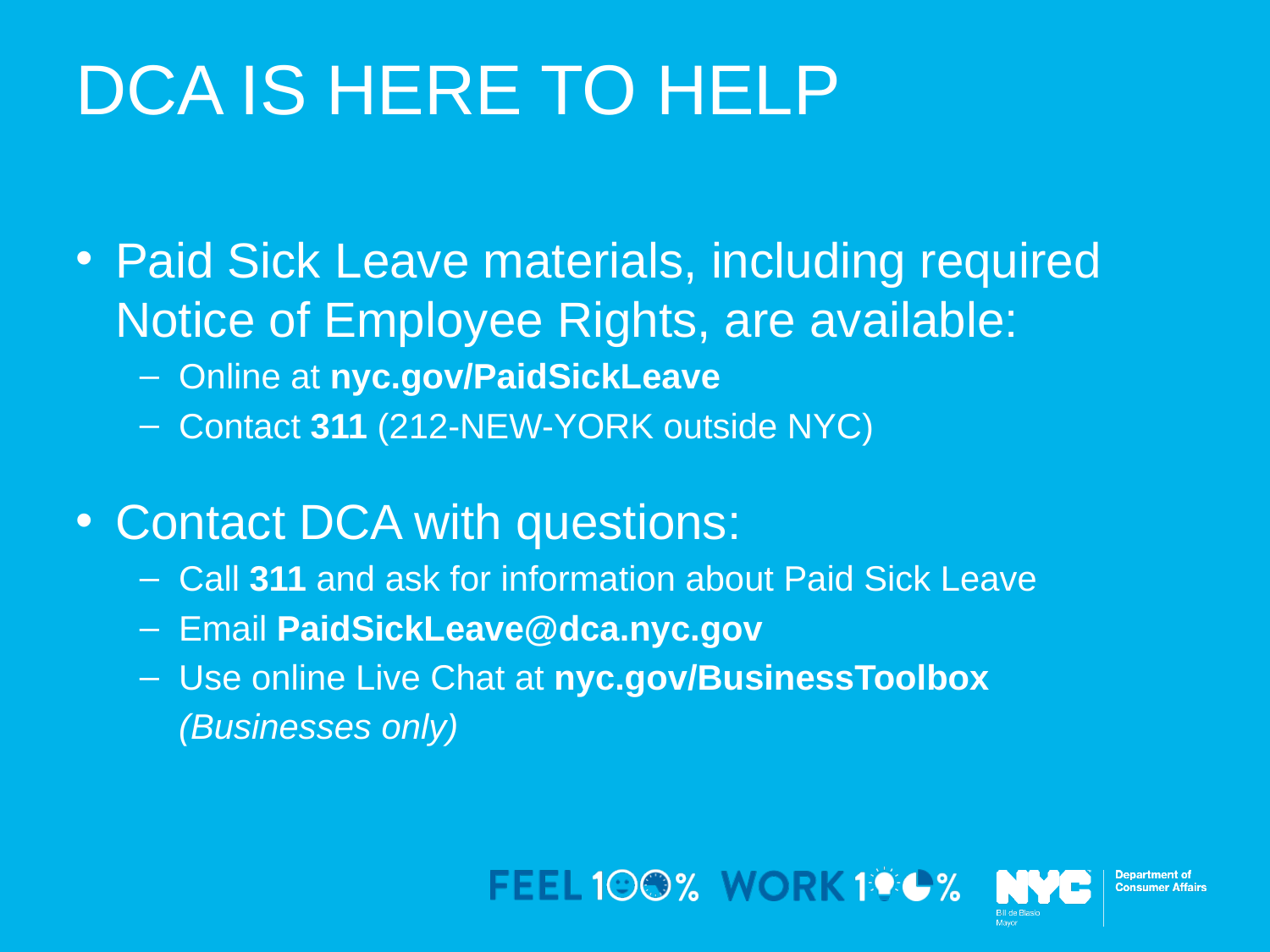

DCA IS HERE TO HELP
Paid Sick Leave materials, including required Notice of Employee Rights, are available:
Online at nyc.gov/PaidSickLeave
Contact 311 (212-NEW-YORK outside NYC)

Contact DCA with questions:
Call 311 and ask for information about Paid Sick Leave
Email PaidSickLeave@dca.nyc.gov
Use online Live Chat at nyc.gov/BusinessToolbox
(Businesses only)